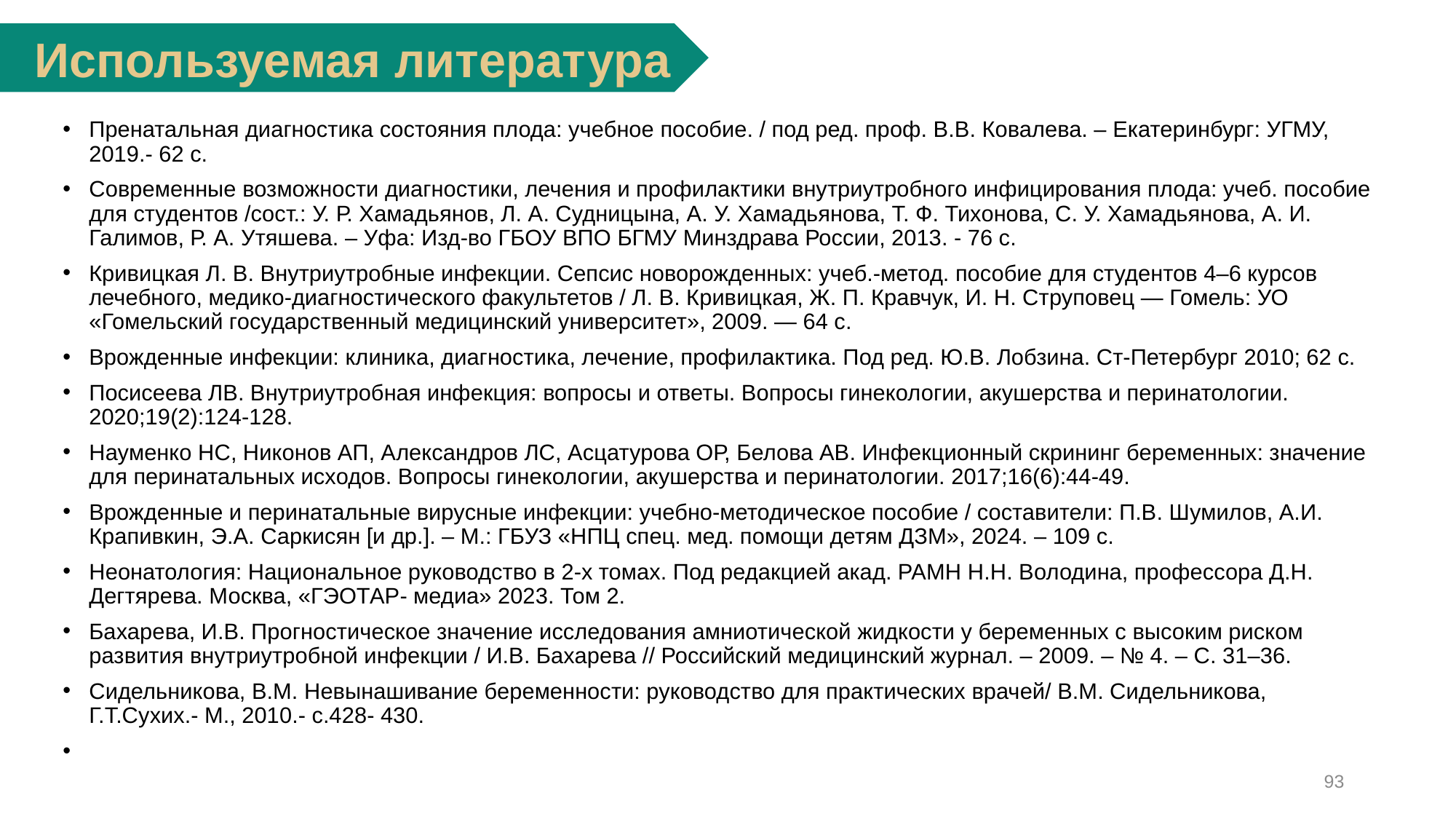

Используемая литература
Пренатальная диагностика состояния плода: учебное пособие. / под ред. проф. В.В. Ковалева. – Екатеринбург: УГМУ, 2019.- 62 с.
Современные возможности диагностики, лечения и профилактики внутриутробного инфицирования плода: учеб. пособие для студентов /сост.: У. Р. Хамадьянов, Л. А. Судницына, А. У. Хамадьянова, Т. Ф. Тихонова, С. У. Хамадьянова, А. И. Галимов, Р. А. Утяшева. – Уфа: Изд-во ГБОУ ВПО БГМУ Минздрава России, 2013. - 76 с.
Кривицкая Л. В. Внутриутробные инфекции. Сепсис новорожденных: учеб.-метод. пособие для студентов 4–6 курсов лечебного, медико-диагностического факультетов / Л. В. Кривицкая, Ж. П. Кравчук, И. Н. Струповец — Гомель: УО «Гомельский государственный медицинский университет», 2009. — 64 с.
Врожденные инфекции: клиника, диагностика, лечение, профилактика. Под ред. Ю.В. Лобзина. Ст-Петербург 2010; 62 с.
Посисеева ЛВ. Внутриутробная инфекция: вопросы и ответы. Вопросы гинекологии, акушерства и перинатологии. 2020;19(2):124-128.
Науменко НС, Никонов АП, Александров ЛС, Асцатурова ОР, Белова АВ. Инфекционный скрининг беременных: значение для перинатальных исходов. Вопросы гинекологии, акушерства и перинатологии. 2017;16(6):44-49.
Врожденные и перинатальные вирусные инфекции: учебно-методическое пособие / составители: П.В. Шумилов, А.И. Крапивкин, Э.А. Саркисян [и др.]. – М.: ГБУЗ «НПЦ спец. мед. помощи детям ДЗМ», 2024. – 109 с.
Неонатология: Национальное руководство в 2-х томах. Под редакцией акад. РАМН Н.Н. Володина, профессора Д.Н. Дегтярева. Москва, «ГЭОТАР- медиа» 2023. Том 2.
Бахарева, И.В. Прогностическое значение исследования амниотической жидкости у беременных с высоким риском развития внутриутробной инфекции / И.В. Бахарева // Росcийский медицинский журнал. – 2009. – № 4. – С. 31–36.
Сидельникова, В.М. Невынашивание беременности: руководство для практических врачей/ В.М. Сидельникова, Г.Т.Сухих.- М., 2010.- с.428- 430.

93